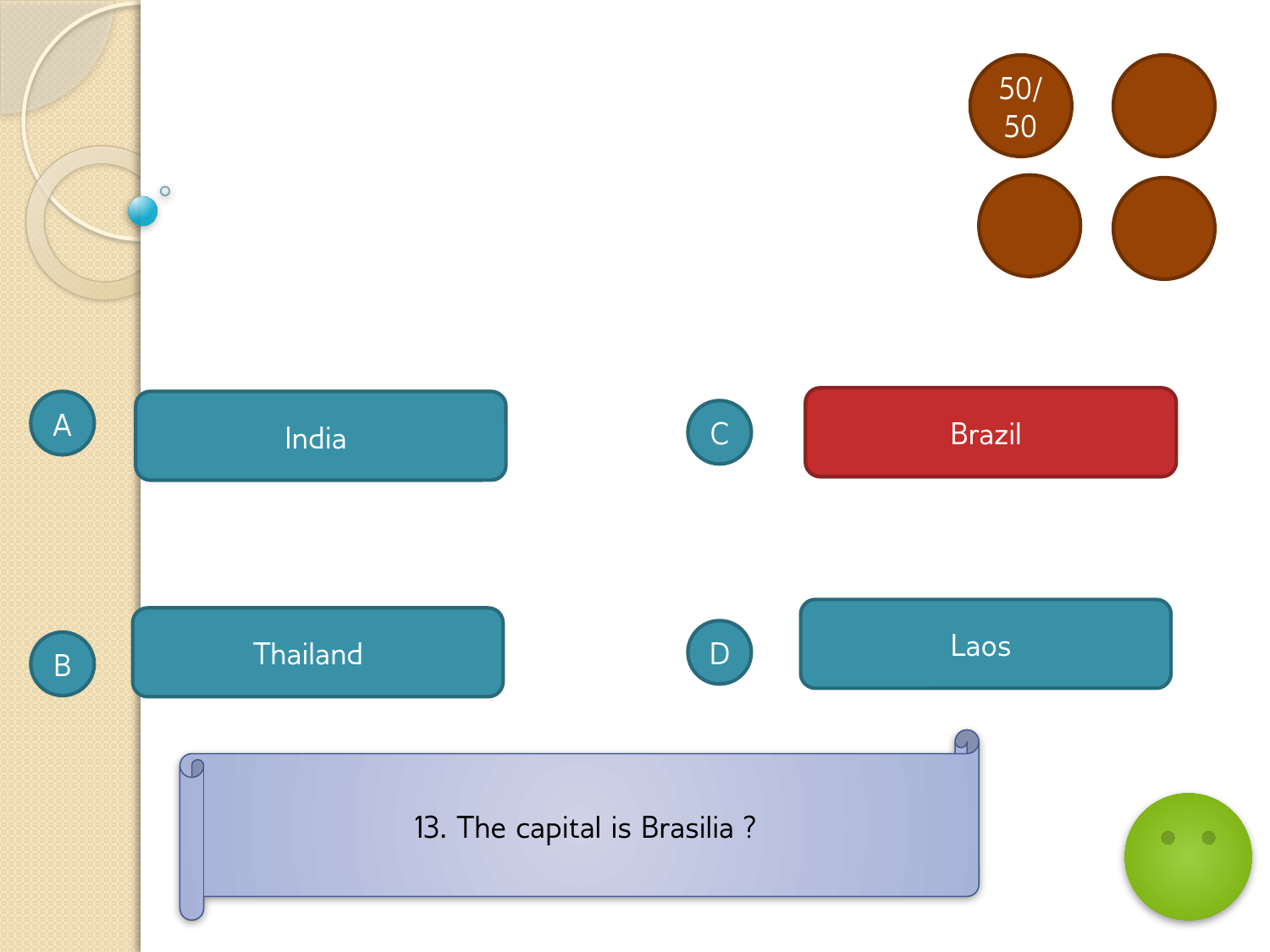

50/50

Brazil
Brazil
A
India
C
Laos
Thailand
D
B
13. The capital is Brasilia ?